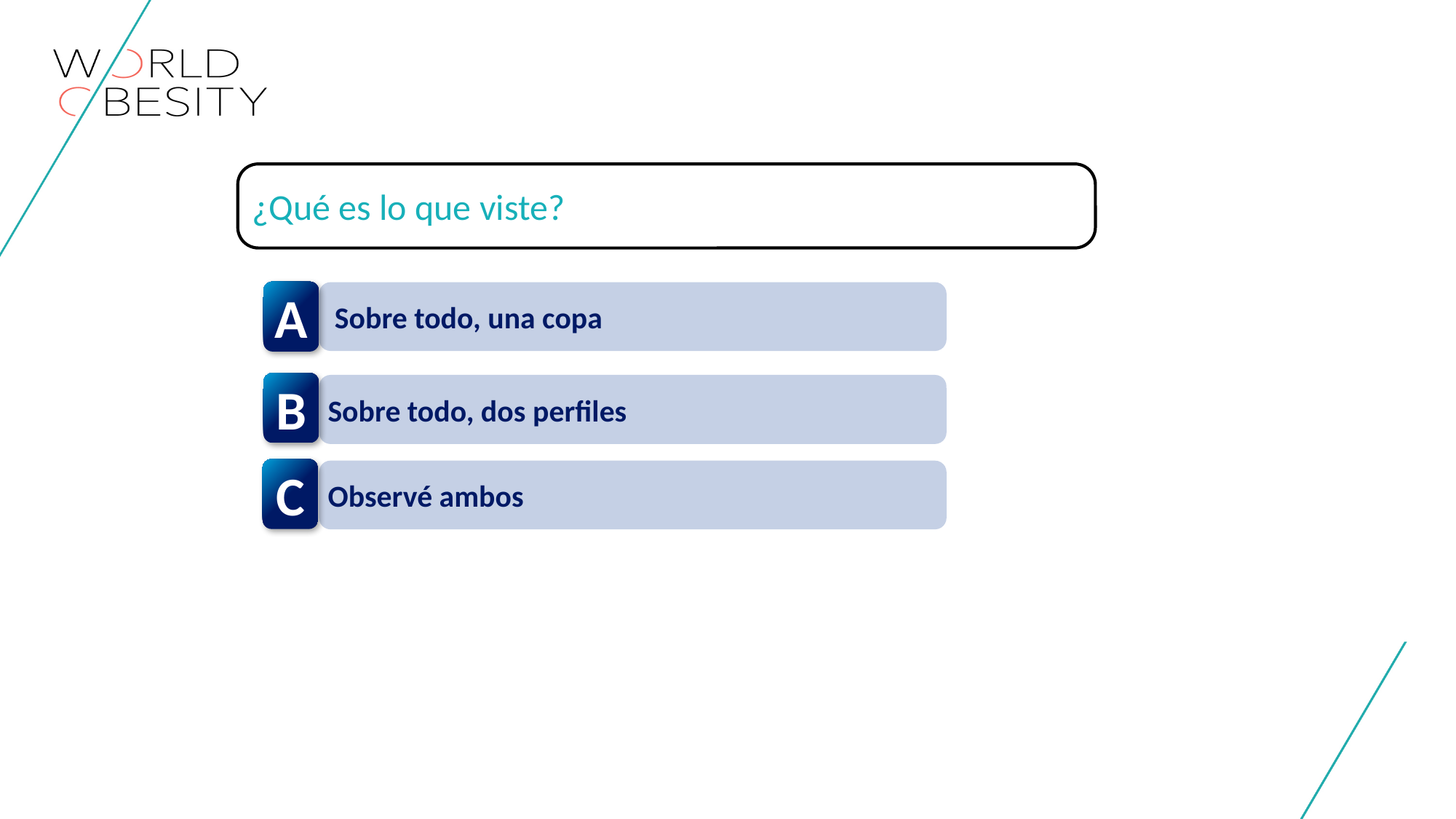

¿Qué es lo que viste?

A

 Sobre todo, una copa

B

Sobre todo, dos perfiles

C

Observé ambos